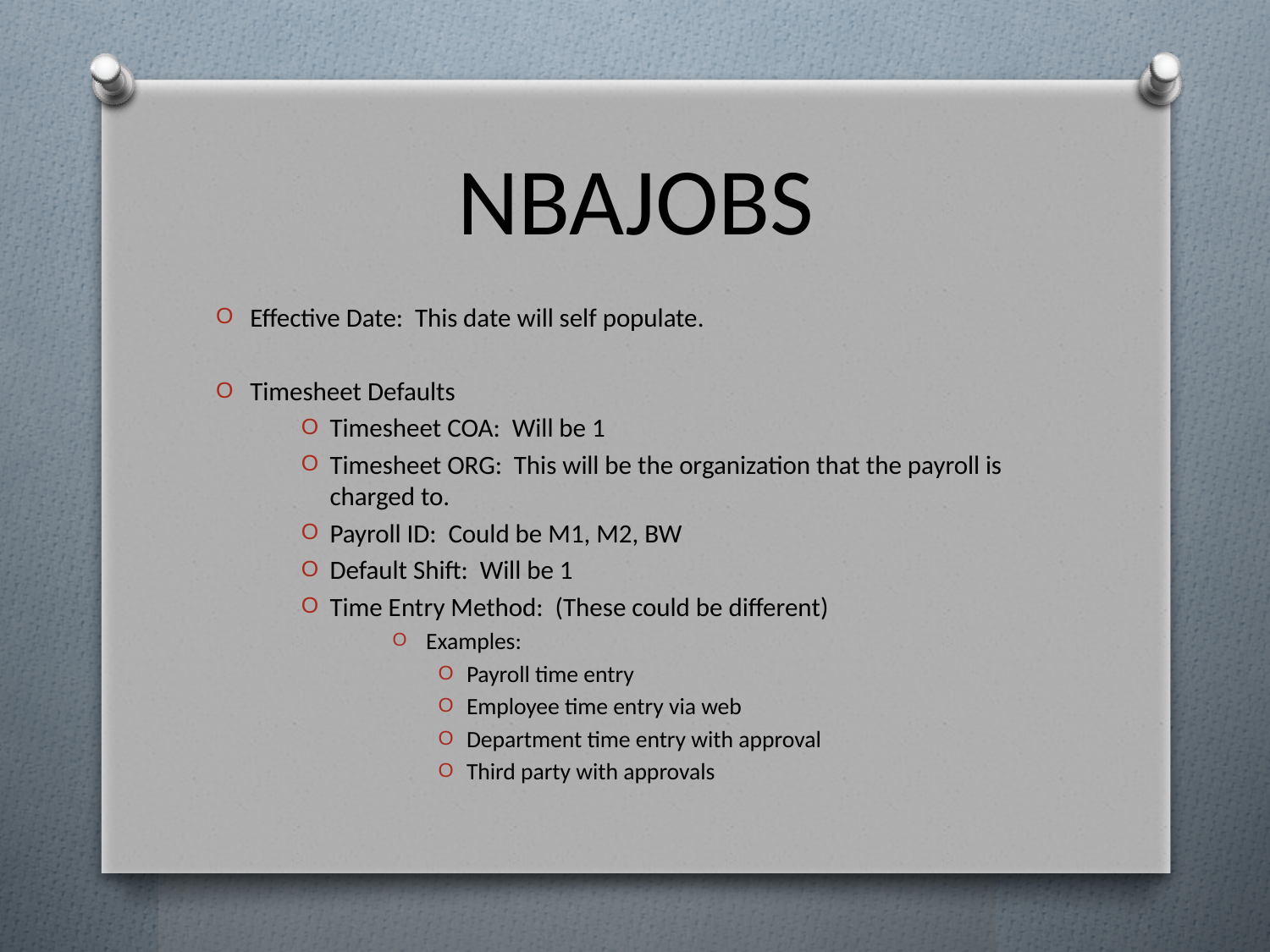

# NBAJOBS
Effective Date:  This date will self populate.

Timesheet Defaults
Timesheet COA:  Will be 1
Timesheet ORG:  This will be the organization that the payroll is charged to.
Payroll ID:  Could be M1, M2, BW
Default Shift:  Will be 1
Time Entry Method:  (These could be different)
 Examples:
Payroll time entry
Employee time entry via web
Department time entry with approval
Third party with approvals